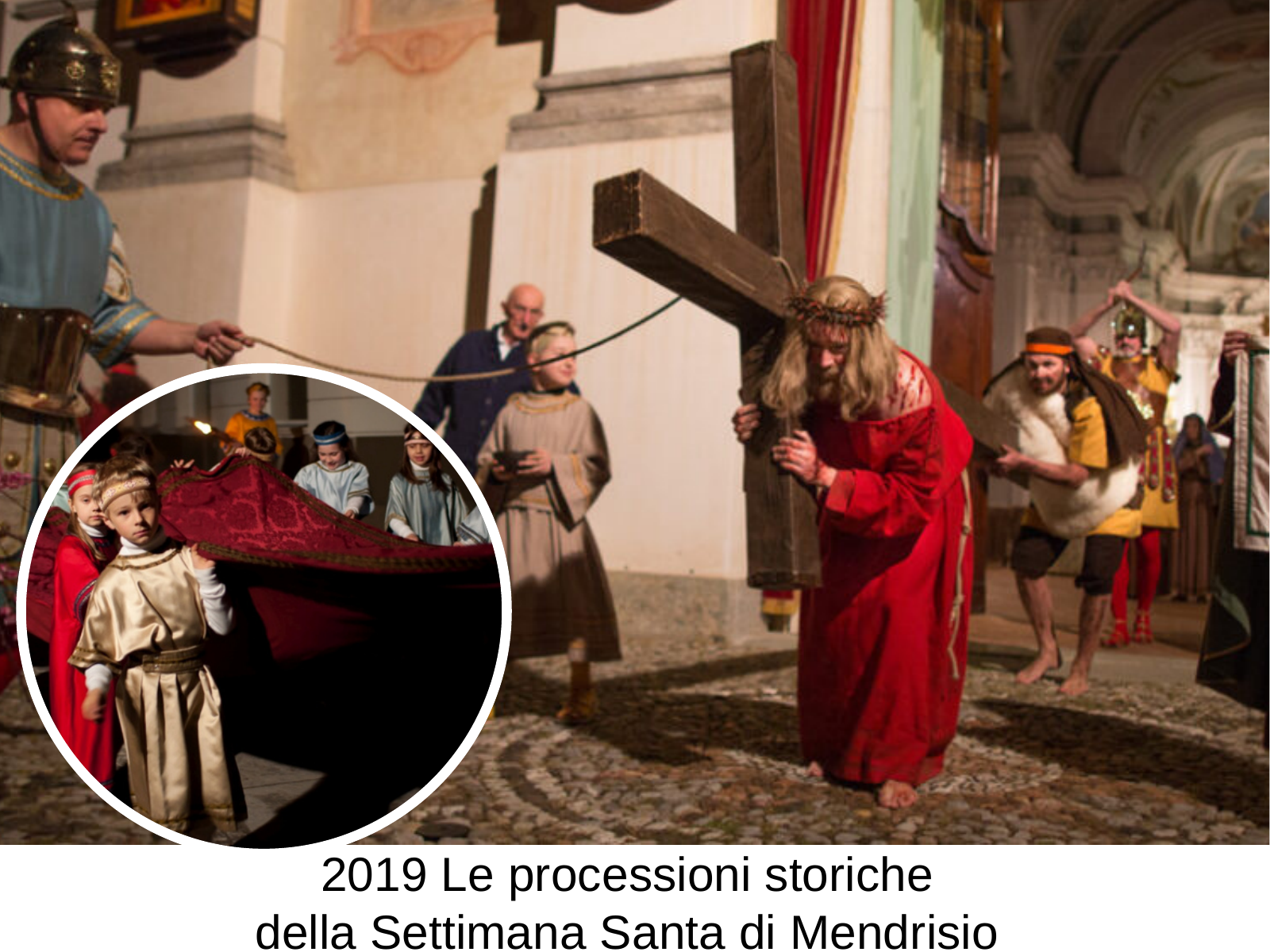

:

2019 Le processioni storiche
della Settimana Santa di Mendrisio